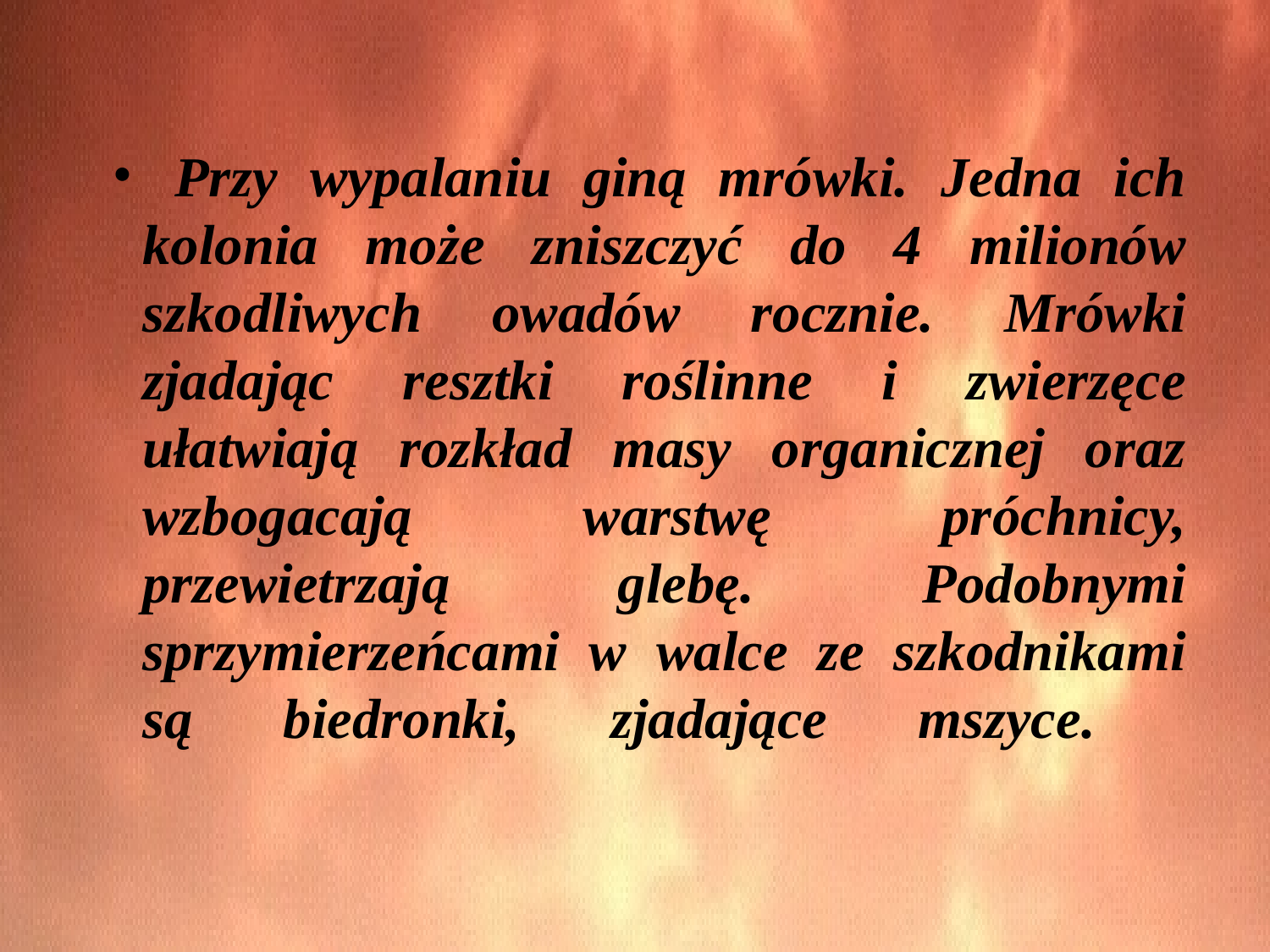

Przy wypalaniu giną mrówki. Jedna ich kolonia może zniszczyć do 4 milionów szkodliwych owadów rocznie. Mrówki zjadając resztki roślinne i zwierzęce ułatwiają rozkład masy organicznej oraz wzbogacają warstwę próchnicy, przewietrzają glebę. Podobnymi sprzymierzeńcami w walce ze szkodnikami są biedronki, zjadające mszyce.